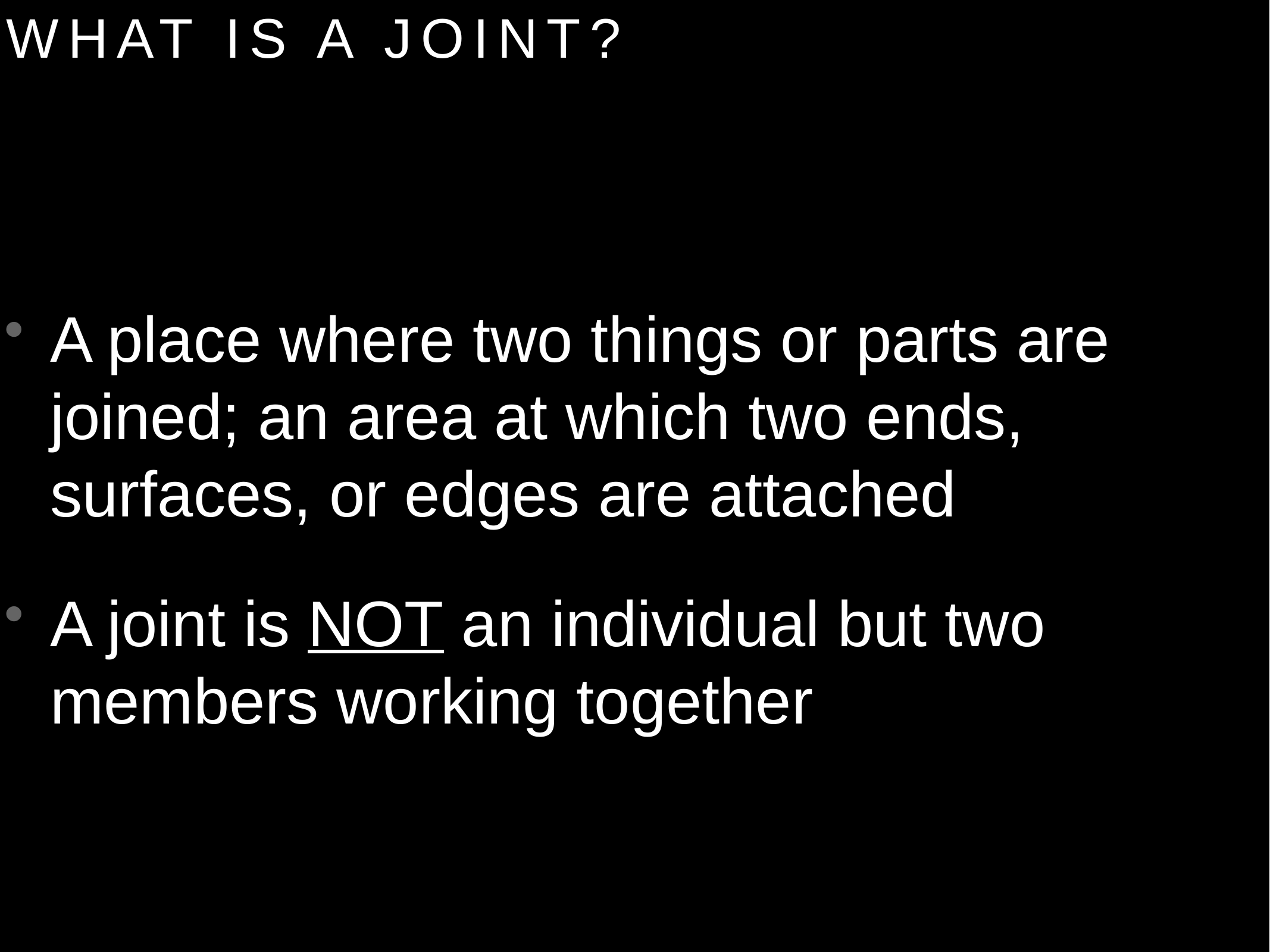

# What is a joint?
A place where two things or parts are joined; an area at which two ends, surfaces, or edges are attached
A joint is NOT an individual but two members working together